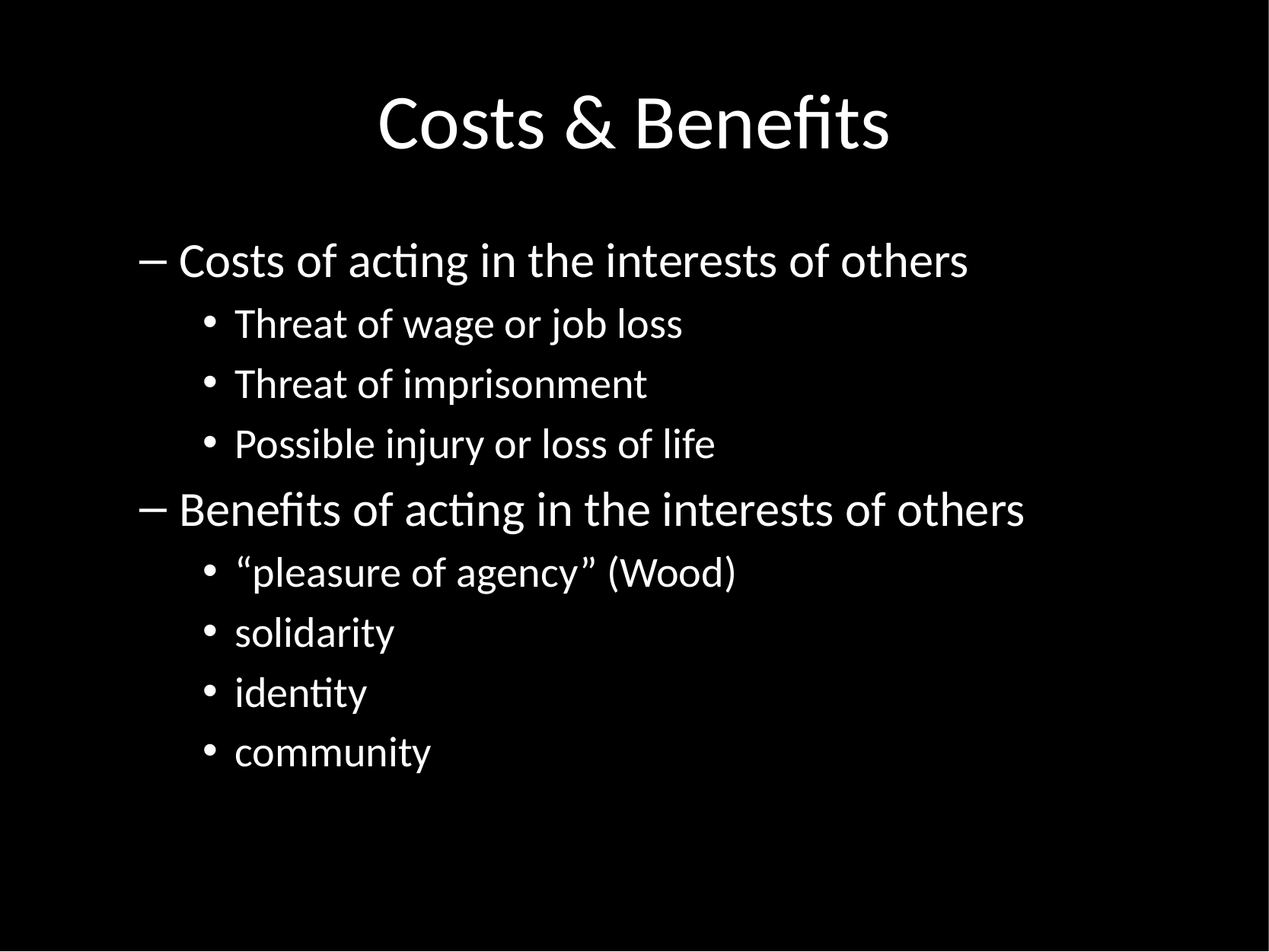

# Costs & Benefits
Costs of acting in the interests of others
Threat of wage or job loss
Threat of imprisonment
Possible injury or loss of life
Benefits of acting in the interests of others
“pleasure of agency” (Wood)
solidarity
identity
community